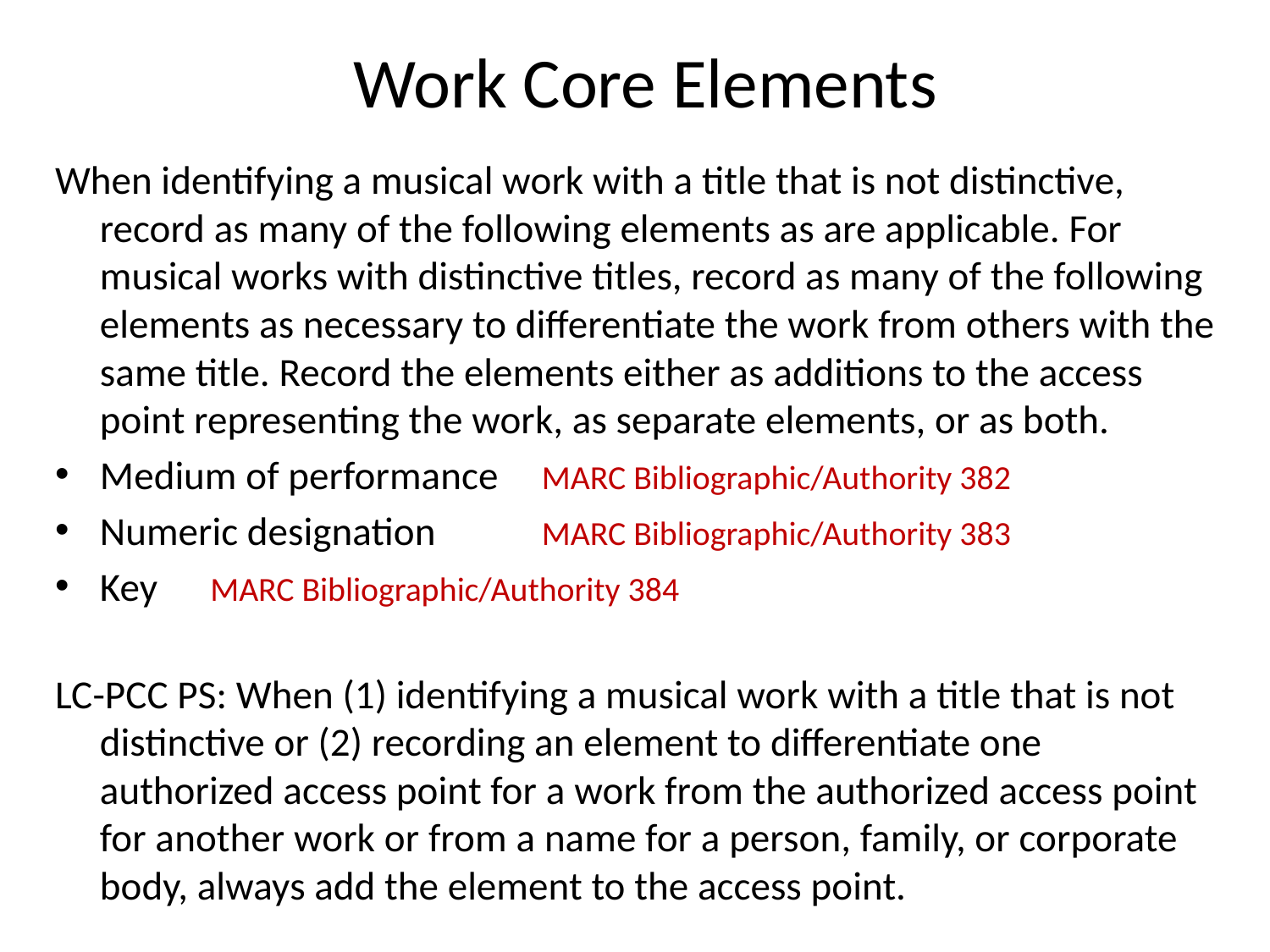

# Work Core Elements
When identifying a musical work with a title that is not distinctive, record as many of the following elements as are applicable. For musical works with distinctive titles, record as many of the following elements as necessary to differentiate the work from others with the same title. Record the elements either as additions to the access point representing the work, as separate elements, or as both.
Medium of performance	MARC Bibliographic/Authority 382
Numeric designation	MARC Bibliographic/Authority 383
Key				MARC Bibliographic/Authority 384

LC-PCC PS: When (1) identifying a musical work with a title that is not distinctive or (2) recording an element to differentiate one authorized access point for a work from the authorized access point for another work or from a name for a person, family, or corporate body, always add the element to the access point.